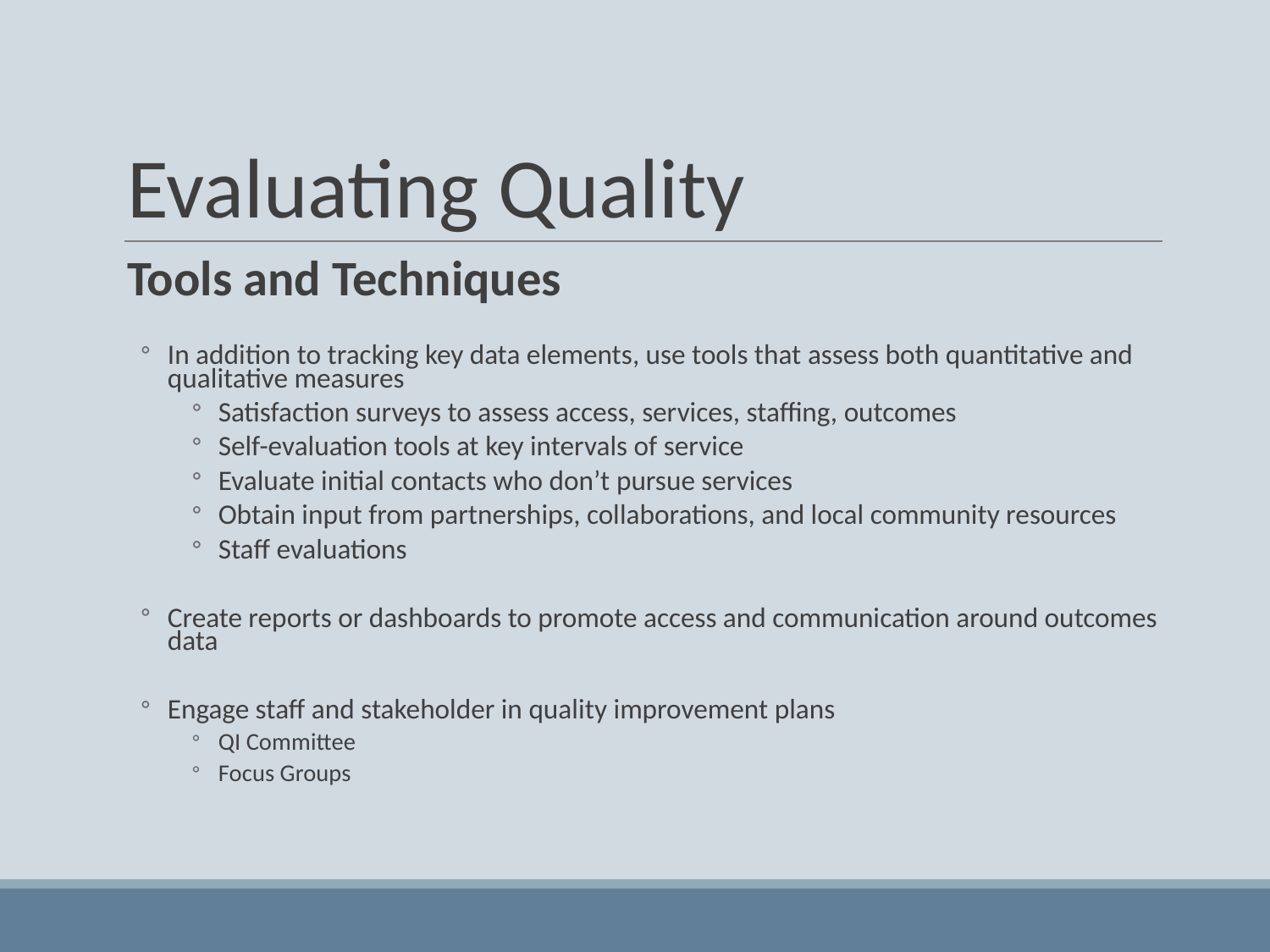

# Evaluating Quality
Tools and Techniques

In addition to tracking key data elements, use tools that assess both quantitative and qualitative measures
Satisfaction surveys to assess access, services, staffing, outcomes
Self-evaluation tools at key intervals of service
Evaluate initial contacts who don’t pursue services
Obtain input from partnerships, collaborations, and local community resources
Staff evaluations

Create reports or dashboards to promote access and communication around outcomes data

Engage staff and stakeholder in quality improvement plans
QI Committee
Focus Groups